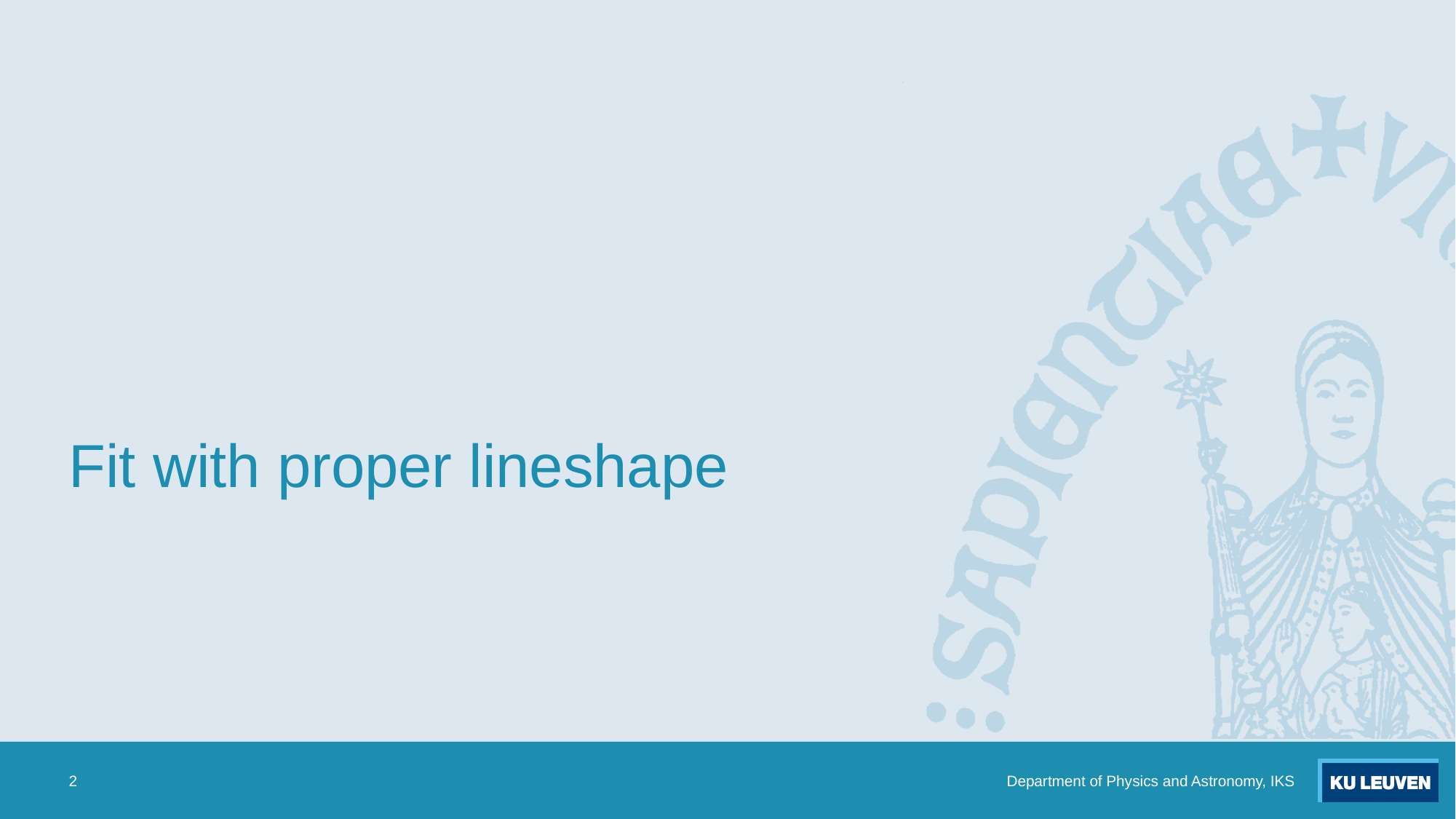

# Fit with proper lineshape

2
Department of Physics and Astronomy, IKS